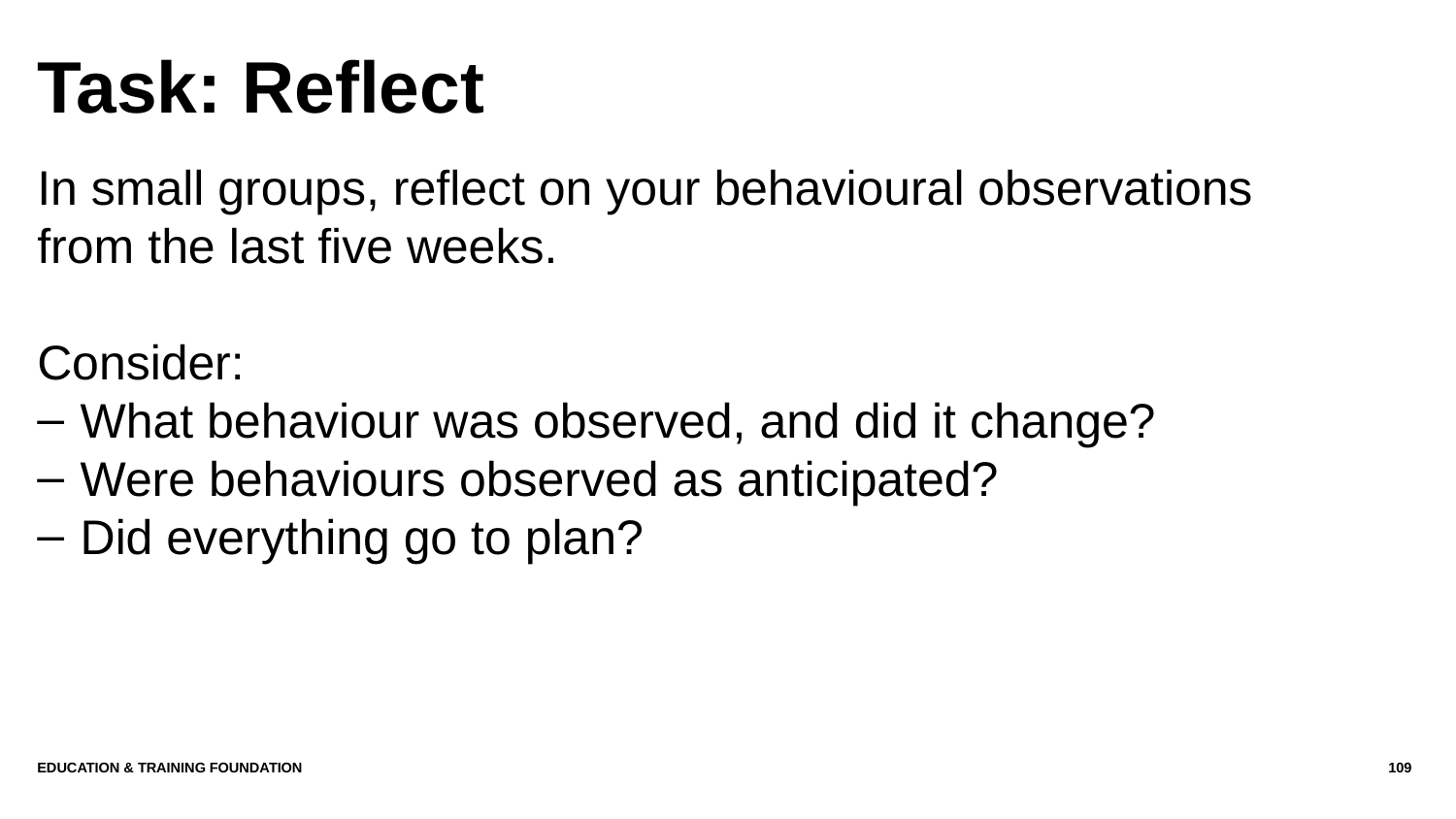

# Task: Reflect
In small groups, reflect on your behavioural observations from the last five weeks.

Consider:
What behaviour was observed, and did it change?
Were behaviours observed as anticipated?
Did everything go to plan?

Education & Training Foundation
109